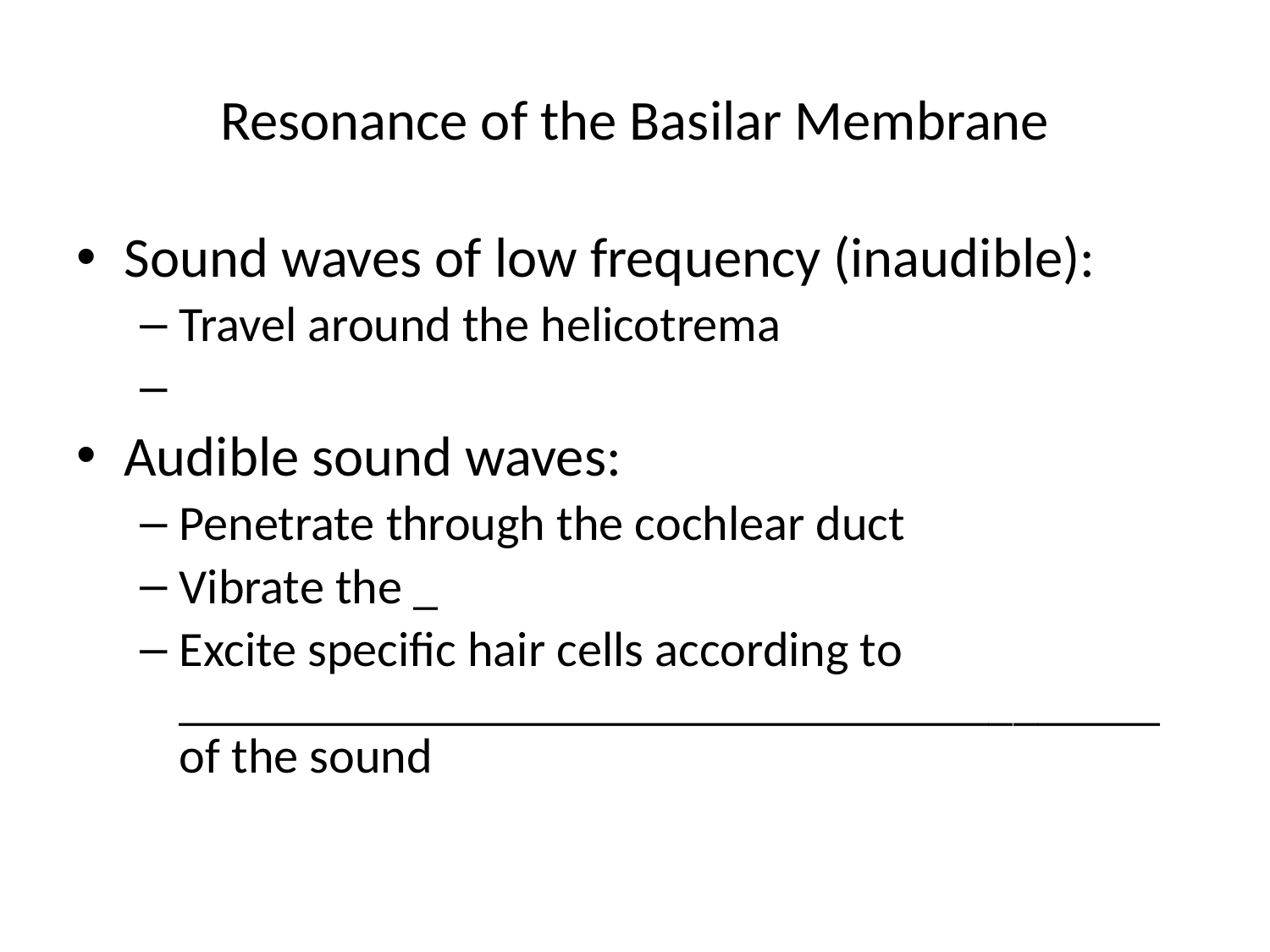

# Resonance of the Basilar Membrane
Sound waves of low frequency (inaudible):
Travel around the helicotrema

Audible sound waves:
Penetrate through the cochlear duct
Vibrate the _
Excite specific hair cells according to ________________________________________ of the sound